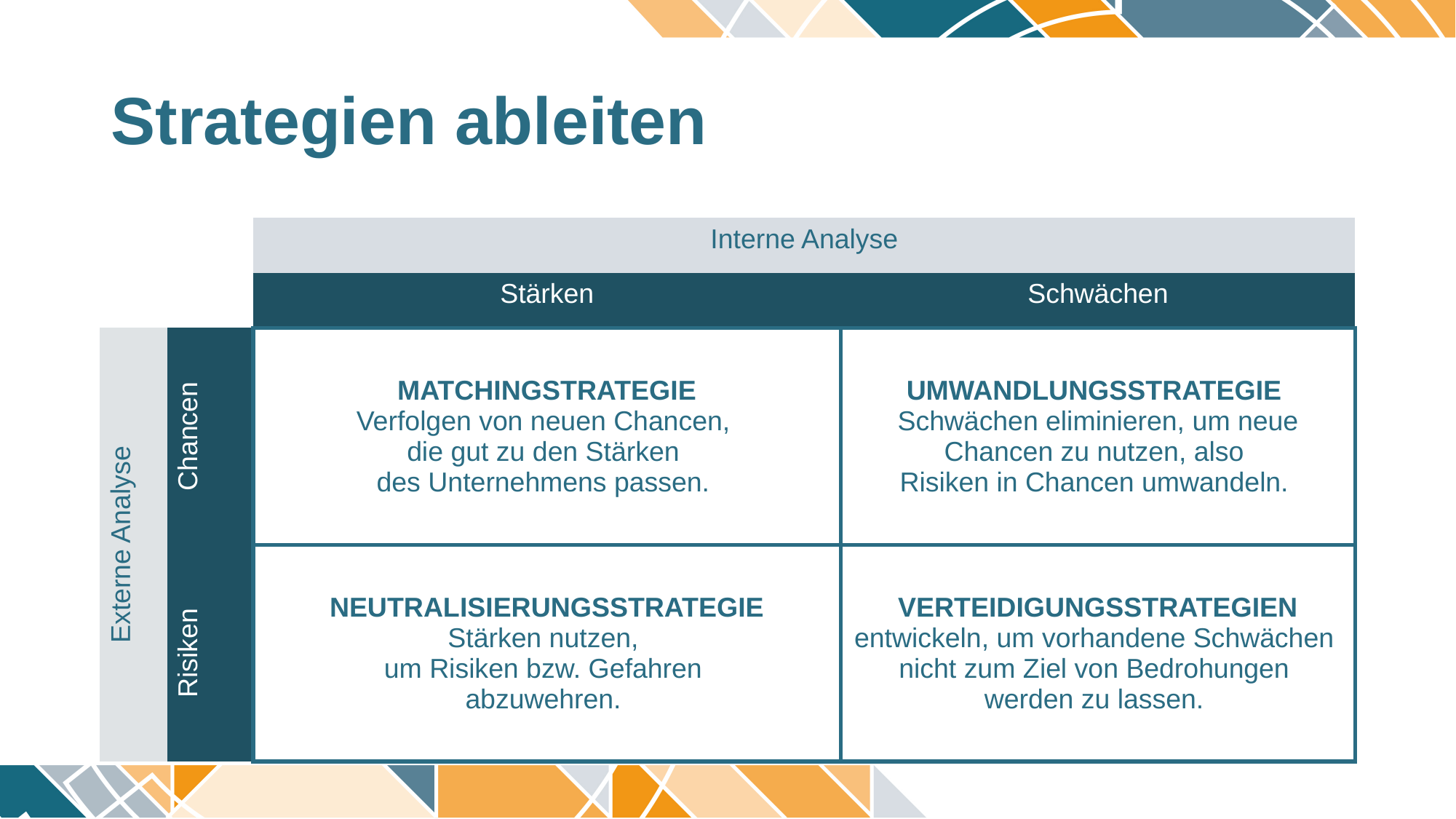

# Strategien ableiten
|  |  | Interne Analyse |  |
| --- | --- | --- | --- |
|  |  | Stärken | Schwächen |
| Externe Analyse | Chancen | MATCHINGSTRATEGIE Verfolgen von neuen Chancen, die gut zu den Stärken des Unternehmens passen. | UMWANDLUNGSSTRATEGIE Schwächen eliminieren, um neue Chancen zu nutzen, also Risiken in Chancen umwandeln. |
|  | Risiken | NEUTRALISIERUNGSSTRATEGIE Stärken nutzen, um Risiken bzw. Gefahren abzuwehren. | VERTEIDIGUNGSSTRATEGIEN entwickeln, um vorhandene Schwächen nicht zum Ziel von Bedrohungen werden zu lassen. |